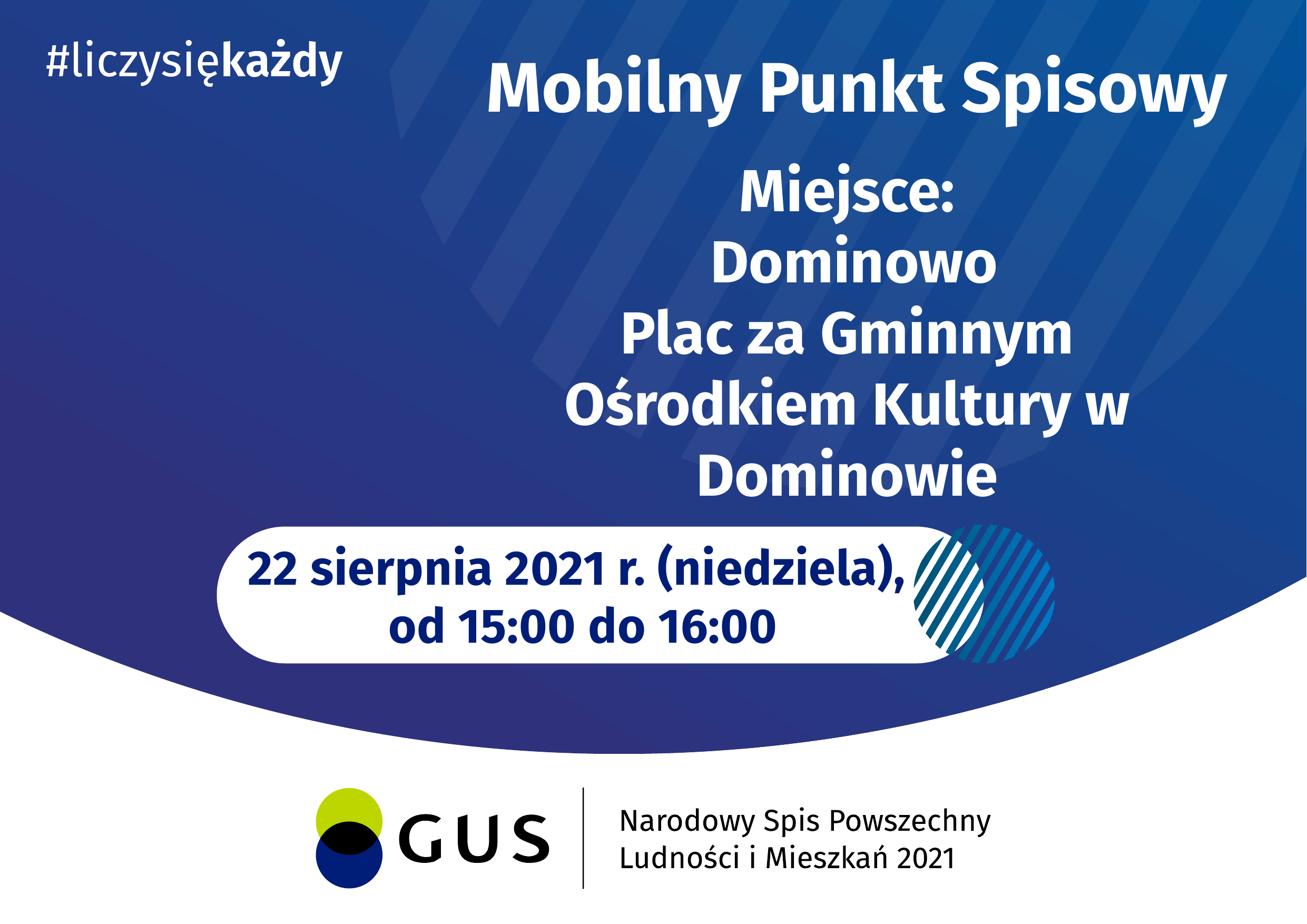

Miejsce:
 Dominowo
Plac za Gminnym Ośrodkiem Kultury w Dominowie

22 sierpnia 2021 r. (niedziela),
od 15:00 do 16:00